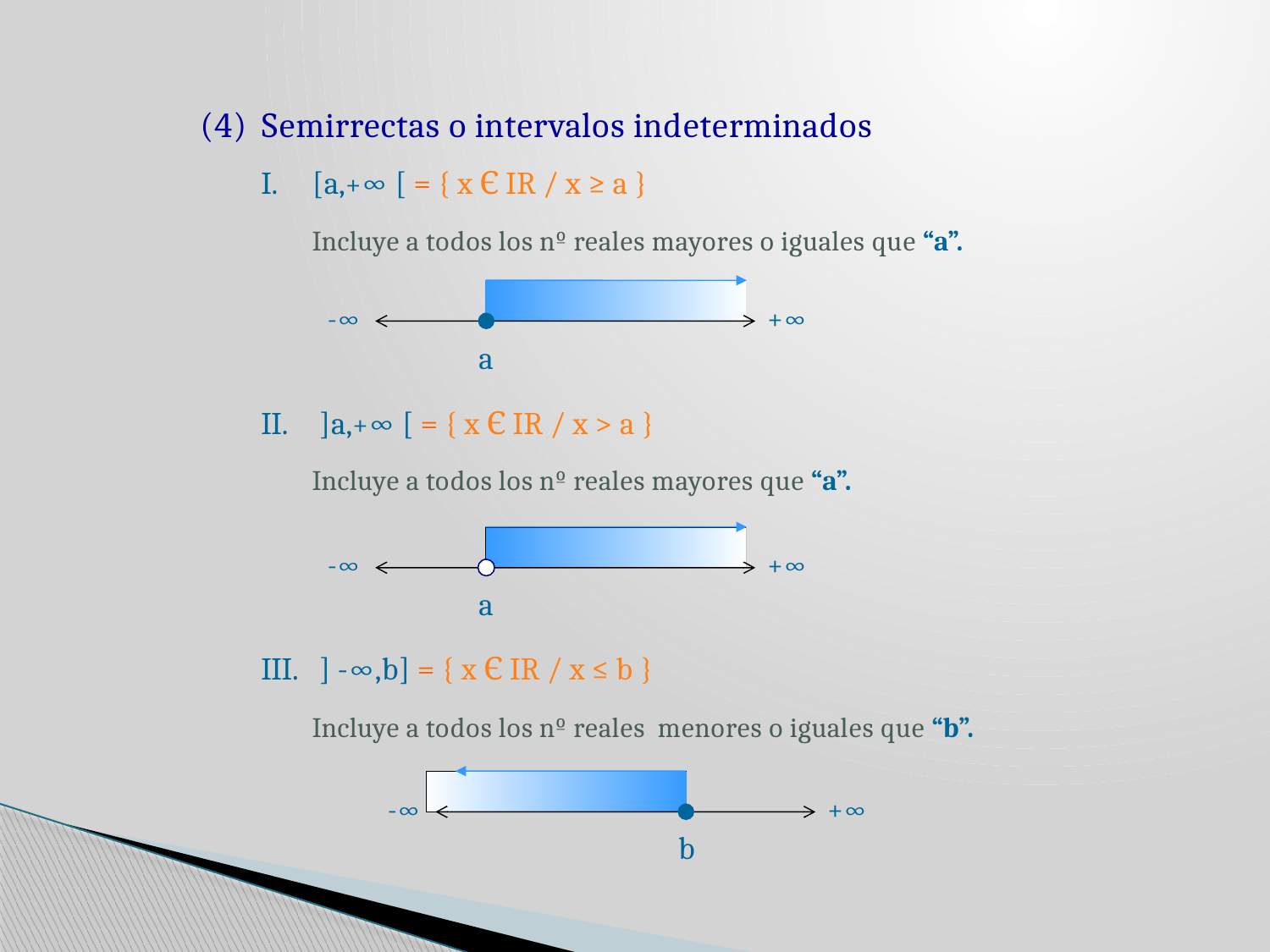

(4)	Semirrectas o intervalos indeterminados
I.	[a,+∞ [ = { x Є IR / x ≥ a }
Incluye a todos los nº reales mayores o iguales que “a”.

-∞
+∞

a

II.	 ]a,+∞ [ = { x Є IR / x > a }
Incluye a todos los nº reales mayores que “a”.

-∞
+∞

a

III.	 ] -∞,b] = { x Є IR / x ≤ b }
Incluye a todos los nº reales  menores o iguales que “b”.

-∞
+∞

b